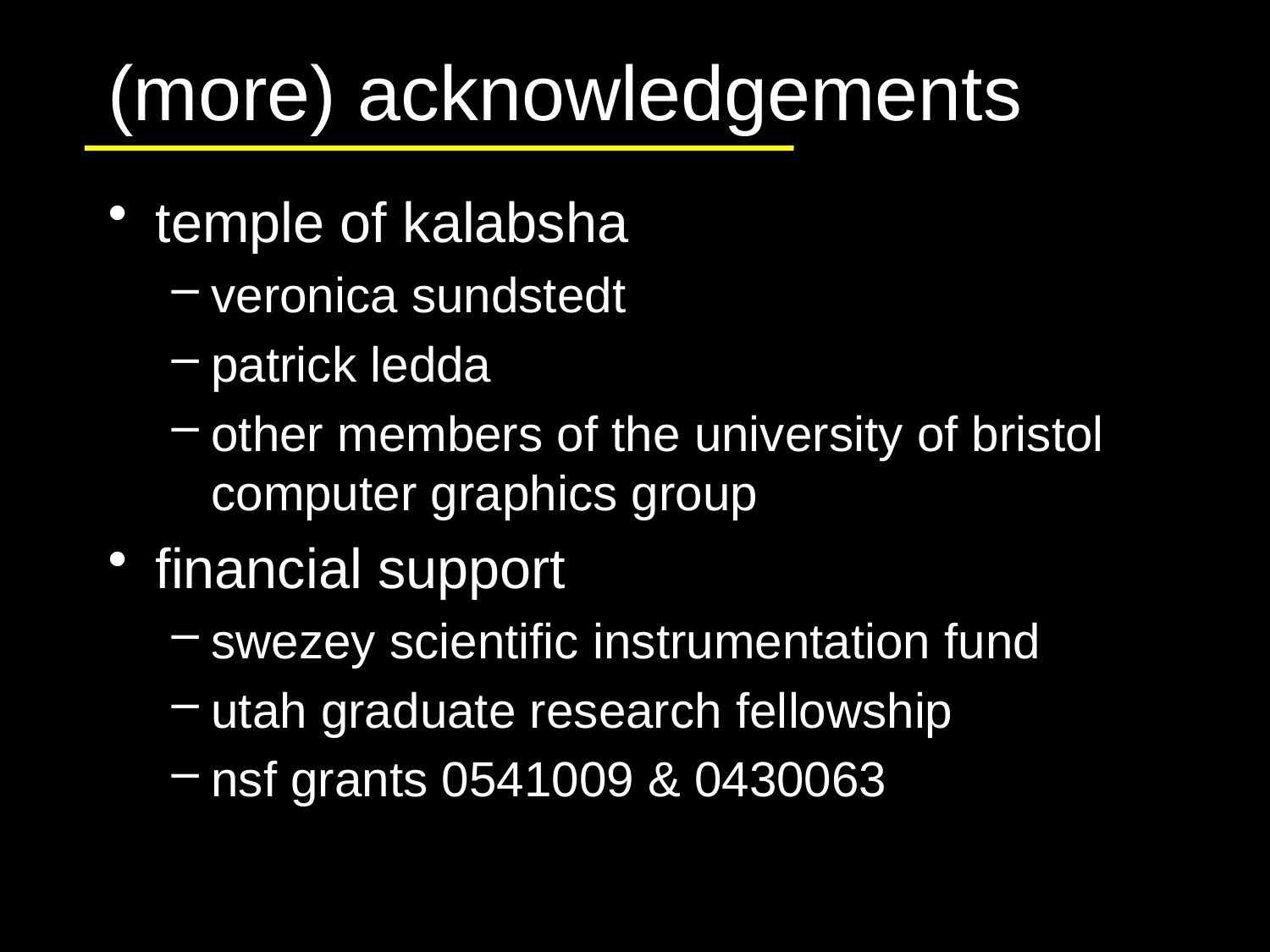

# (more) acknowledgements

temple of kalabsha
veronica sundstedt
patrick ledda
other members of the university of bristol computer graphics group
financial support
swezey scientific instrumentation fund
utah graduate research fellowship
nsf grants 0541009 & 0430063